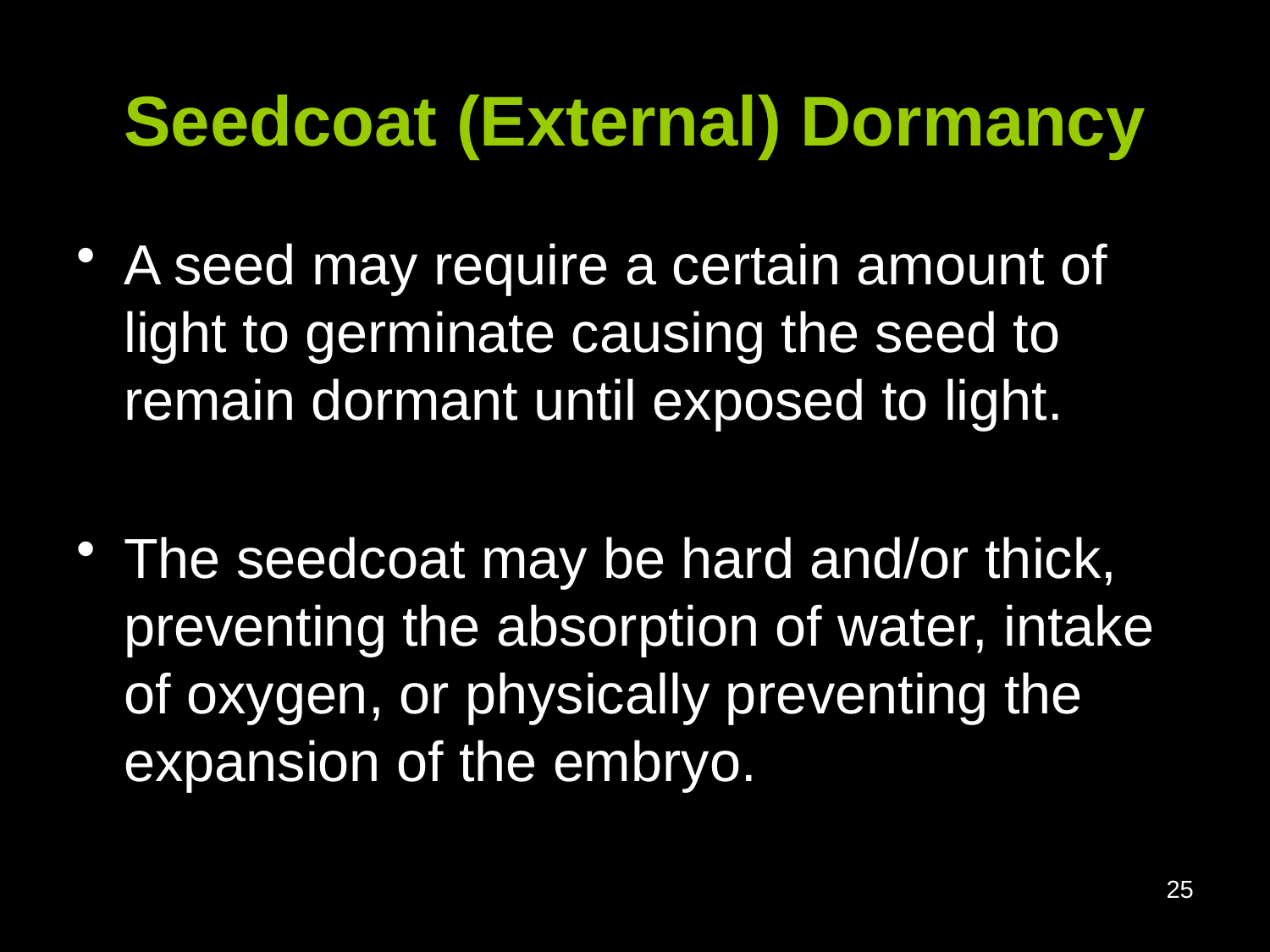

# Seedcoat (External) Dormancy
A seed may require a certain amount of light to germinate causing the seed to remain dormant until exposed to light.

The seedcoat may be hard and/or thick, preventing the absorption of water, intake of oxygen, or physically preventing the expansion of the embryo.

25